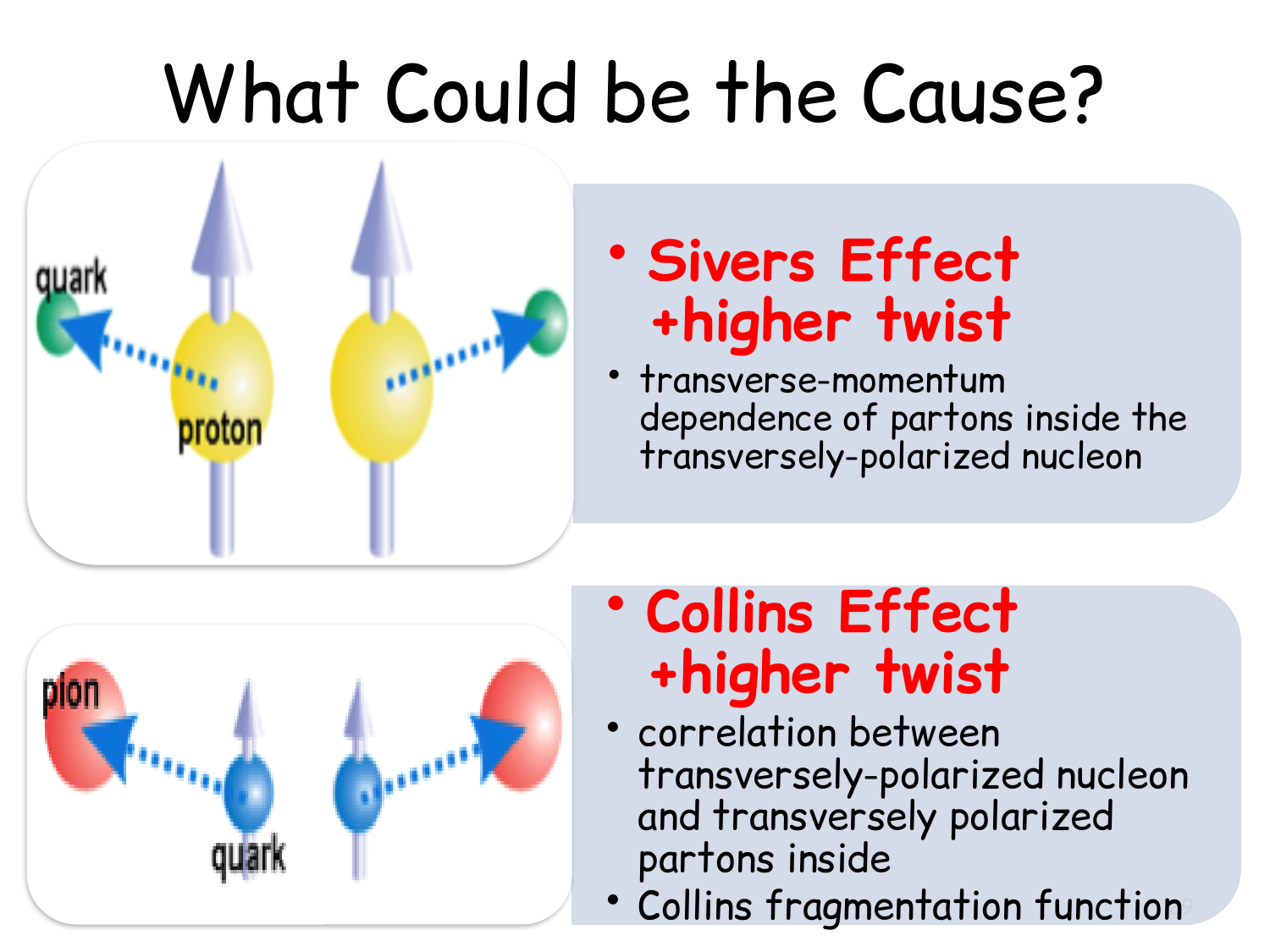

# What Could be the Cause?
Sivers Effect +higher twist
transverse-momentum dependence of partons inside the transversely-polarized nucleon

Collins Effect +higher twist
correlation between transversely-polarized nucleon and transversely polarized partons inside
Collins fragmentation function

29